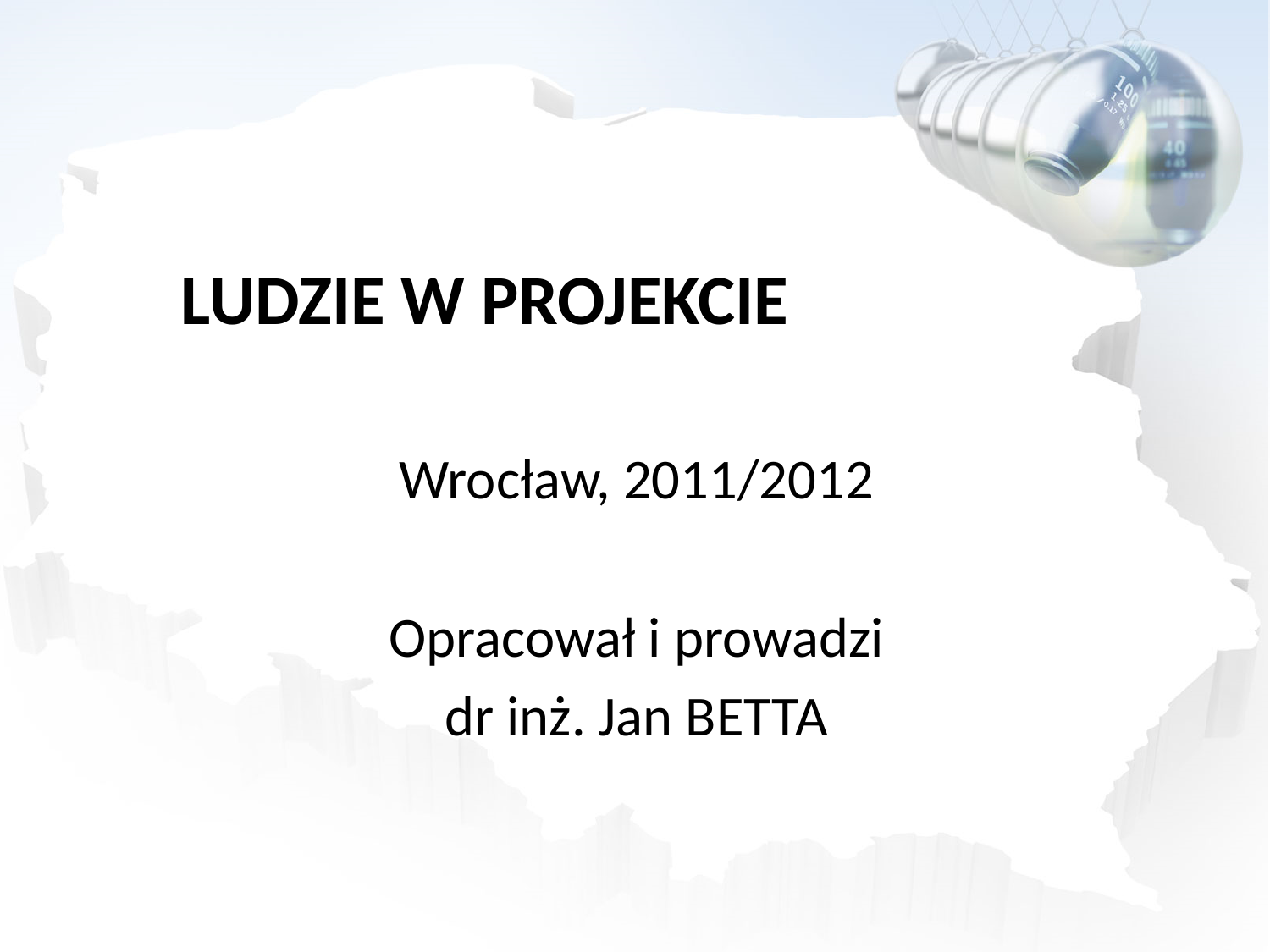

# LUDZIE W PROJEKCIE
Wrocław, 2011/2012

Opracował i prowadzi
dr inż. Jan BETTA